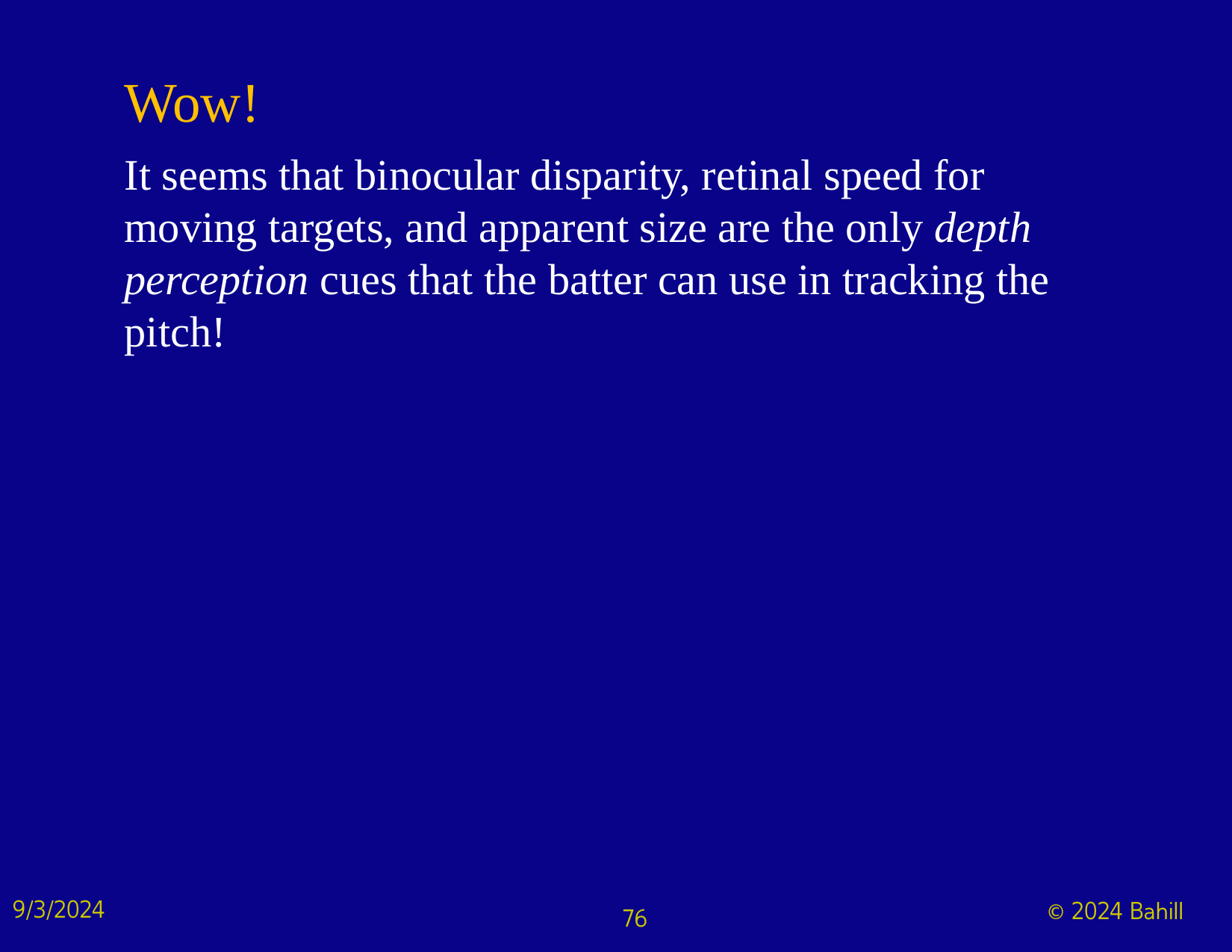

# Wow!
It seems that binocular disparity, retinal speed for moving targets, and apparent size are the only depth perception cues that the batter can use in tracking the pitch!

9/3/2024
© 2024 Bahill
76